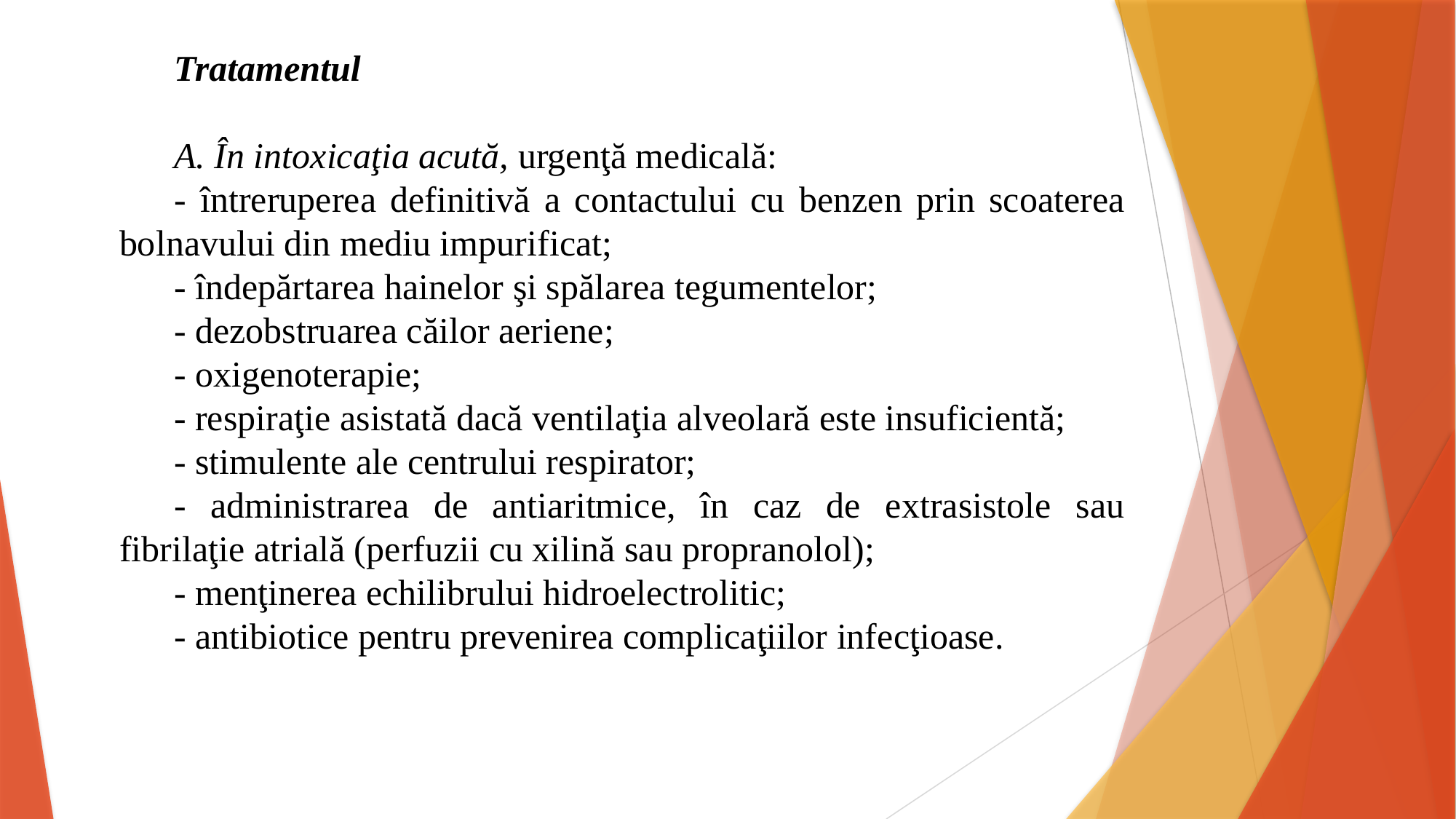

Tratamentul

A. În intoxicaţia acută, urgenţă medicală:
- întreruperea definitivă a contactului cu benzen prin scoaterea bolnavului din mediu impurificat;
- îndepărtarea hainelor şi spălarea tegumentelor;
- dezobstruarea căilor aeriene;
- oxigenoterapie;
- respiraţie asistată dacă ventilaţia alveolară este insuficientă;
- stimulente ale centrului respirator;
- administrarea de antiaritmice, în caz de extrasistole sau fibrilaţie atrială (perfuzii cu xilină sau propranolol);
- menţinerea echilibrului hidroelectrolitic;
- antibiotice pentru prevenirea complicaţiilor infecţioase.